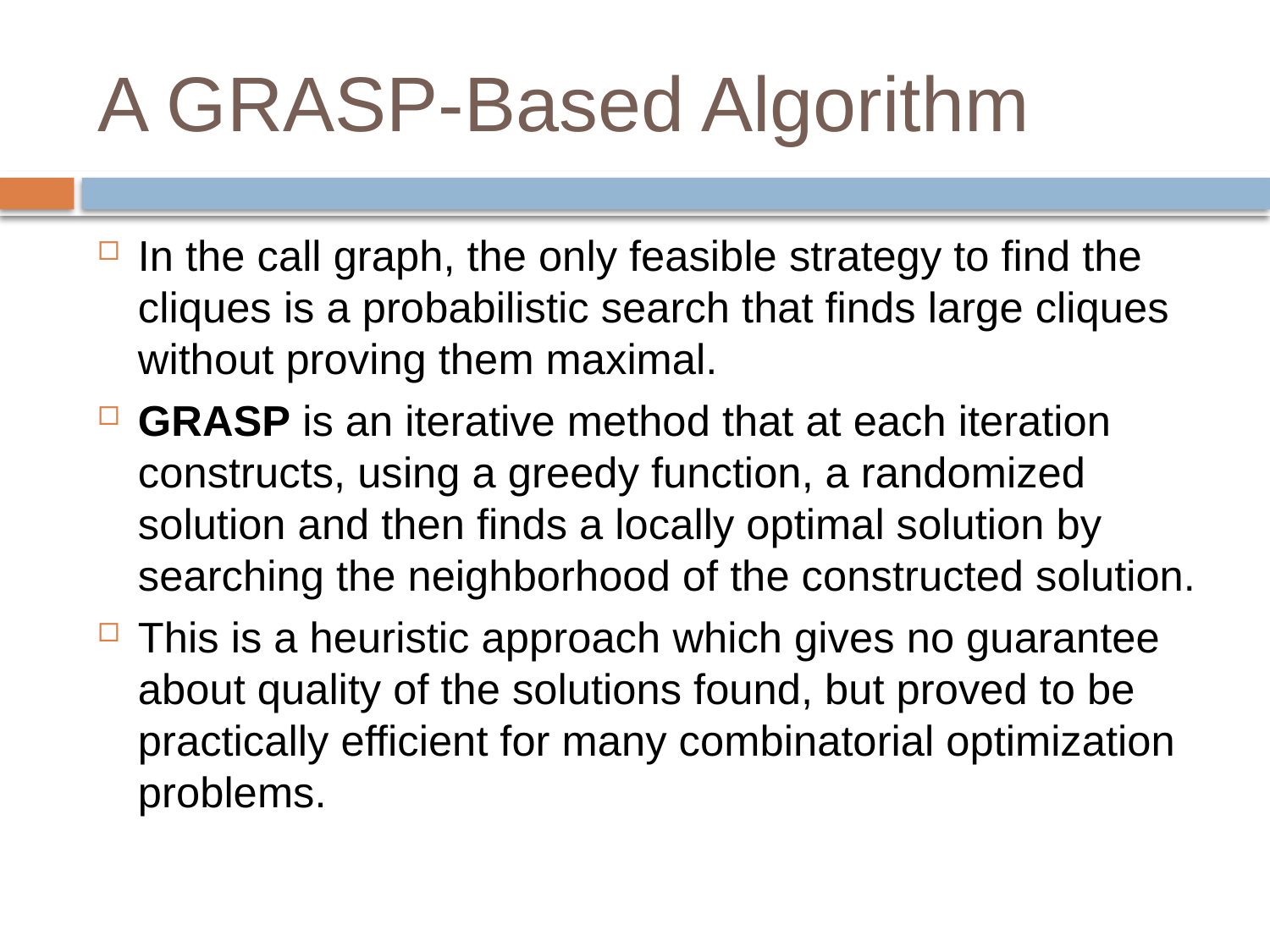

# A GRASP-Based Algorithm
In the call graph, the only feasible strategy to find the cliques is a probabilistic search that finds large cliques without proving them maximal.
GRASP is an iterative method that at each iteration constructs, using a greedy function, a randomized solution and then finds a locally optimal solution by searching the neighborhood of the constructed solution.
This is a heuristic approach which gives no guarantee about quality of the solutions found, but proved to be practically efficient for many combinatorial optimization problems.